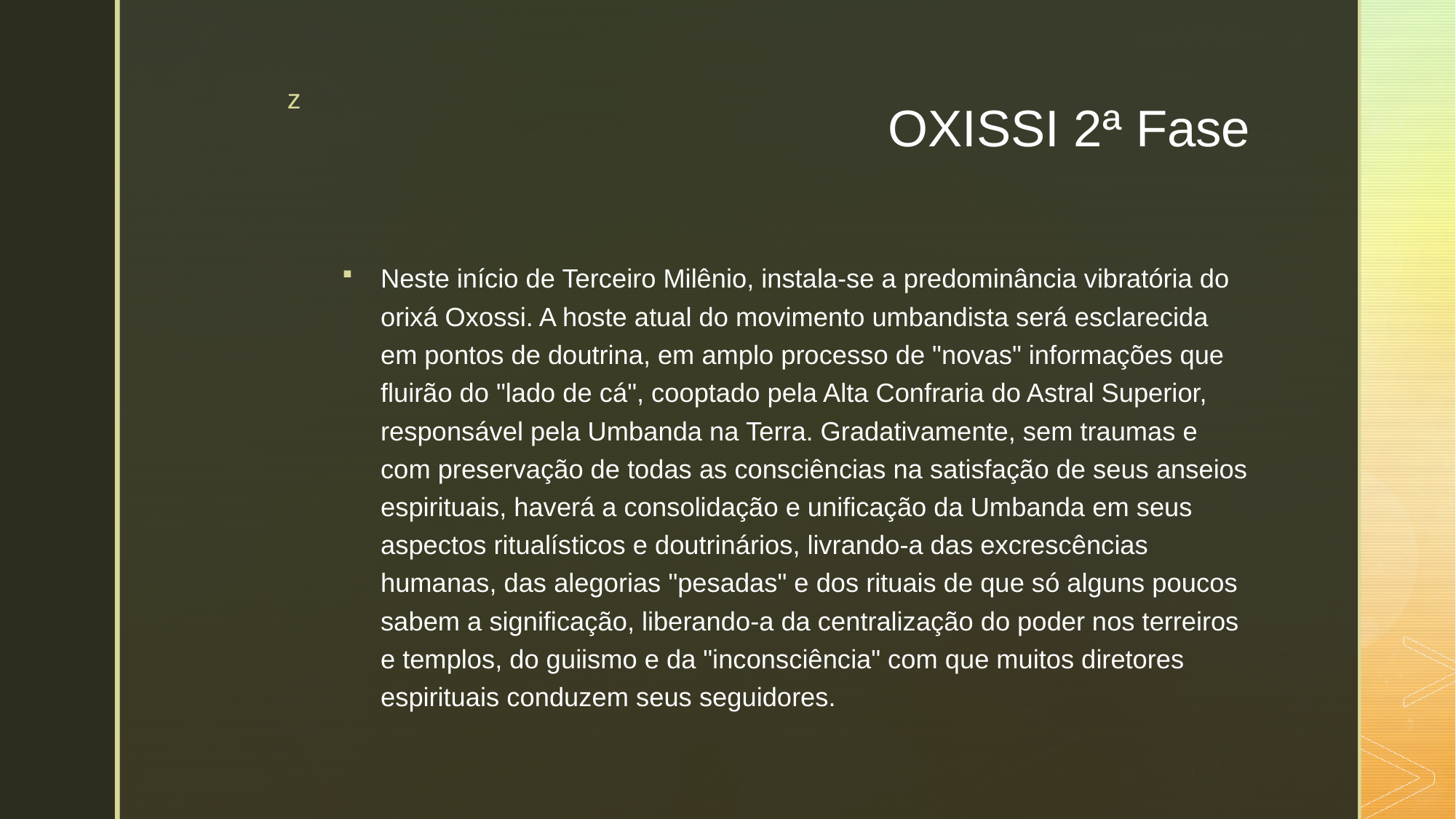

# OXISSI 2ª Fase
Neste início de Terceiro Milênio, instala-se a predominância vibratória do orixá Oxossi. A hoste atual do movimento umbandista será esclarecida em pontos de doutrina, em amplo processo de "novas" informações que fluirão do "lado de cá", cooptado pela Alta Confraria do Astral Superior, responsável pela Umbanda na Terra. Gradativamente, sem traumas e com preservação de todas as consciências na satisfação de seus anseios espirituais, haverá a consolidação e unificação da Umbanda em seus aspectos ritualísticos e doutrinários, livrando-a das excrescências humanas, das alegorias "pesadas" e dos rituais de que só alguns poucos sabem a significação, liberando-a da centralização do poder nos terreiros e templos, do guiismo e da "inconsciência" com que muitos diretores espirituais conduzem seus seguidores.